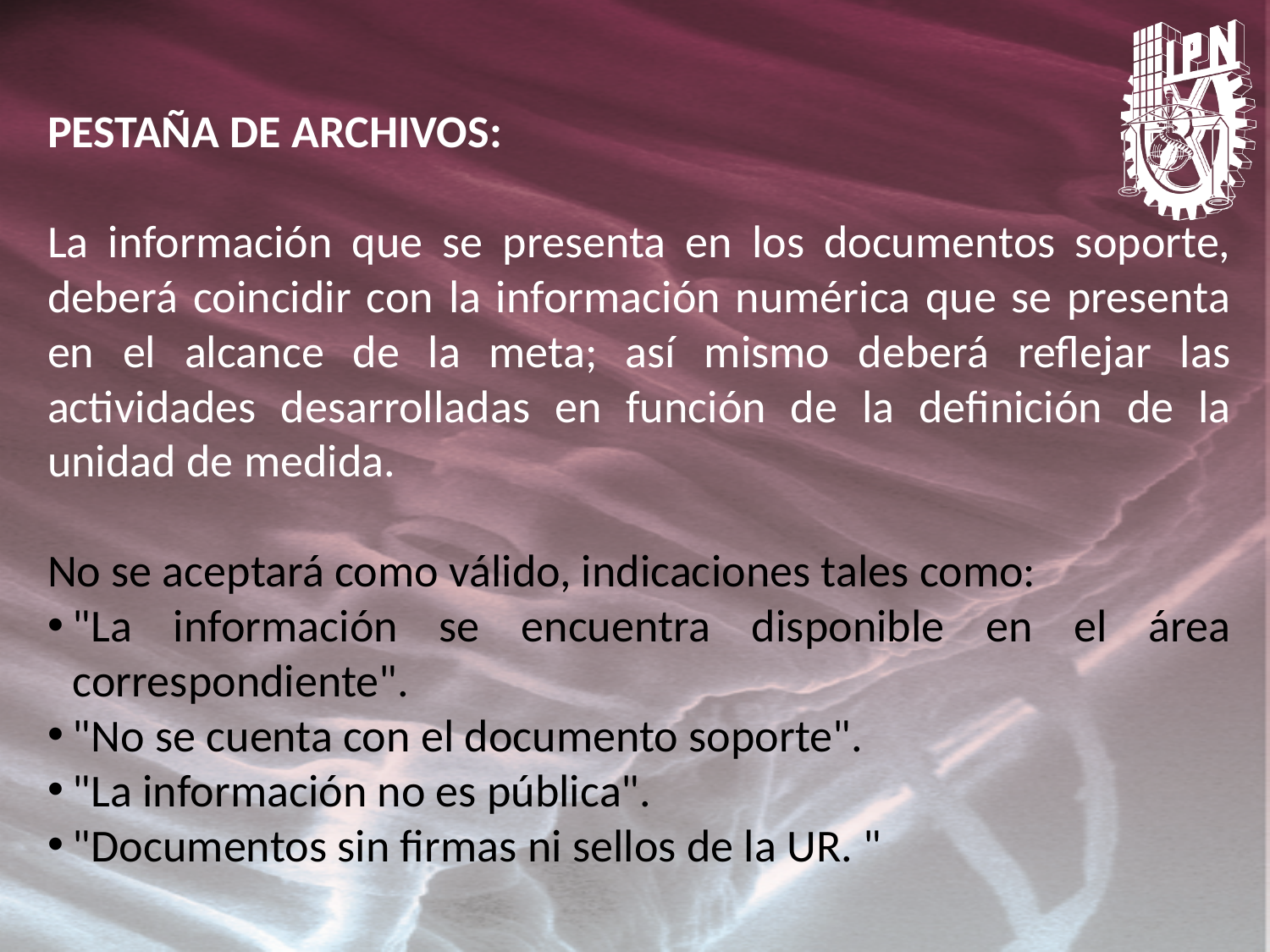

PESTAÑA DE ARCHIVOS:

La información que se presenta en los documentos soporte, deberá coincidir con la información numérica que se presenta en el alcance de la meta; así mismo deberá reflejar las actividades desarrolladas en función de la definición de la unidad de medida.

No se aceptará como válido, indicaciones tales como:
"La información se encuentra disponible en el área correspondiente".
"No se cuenta con el documento soporte".
"La información no es pública".
"Documentos sin firmas ni sellos de la UR. "